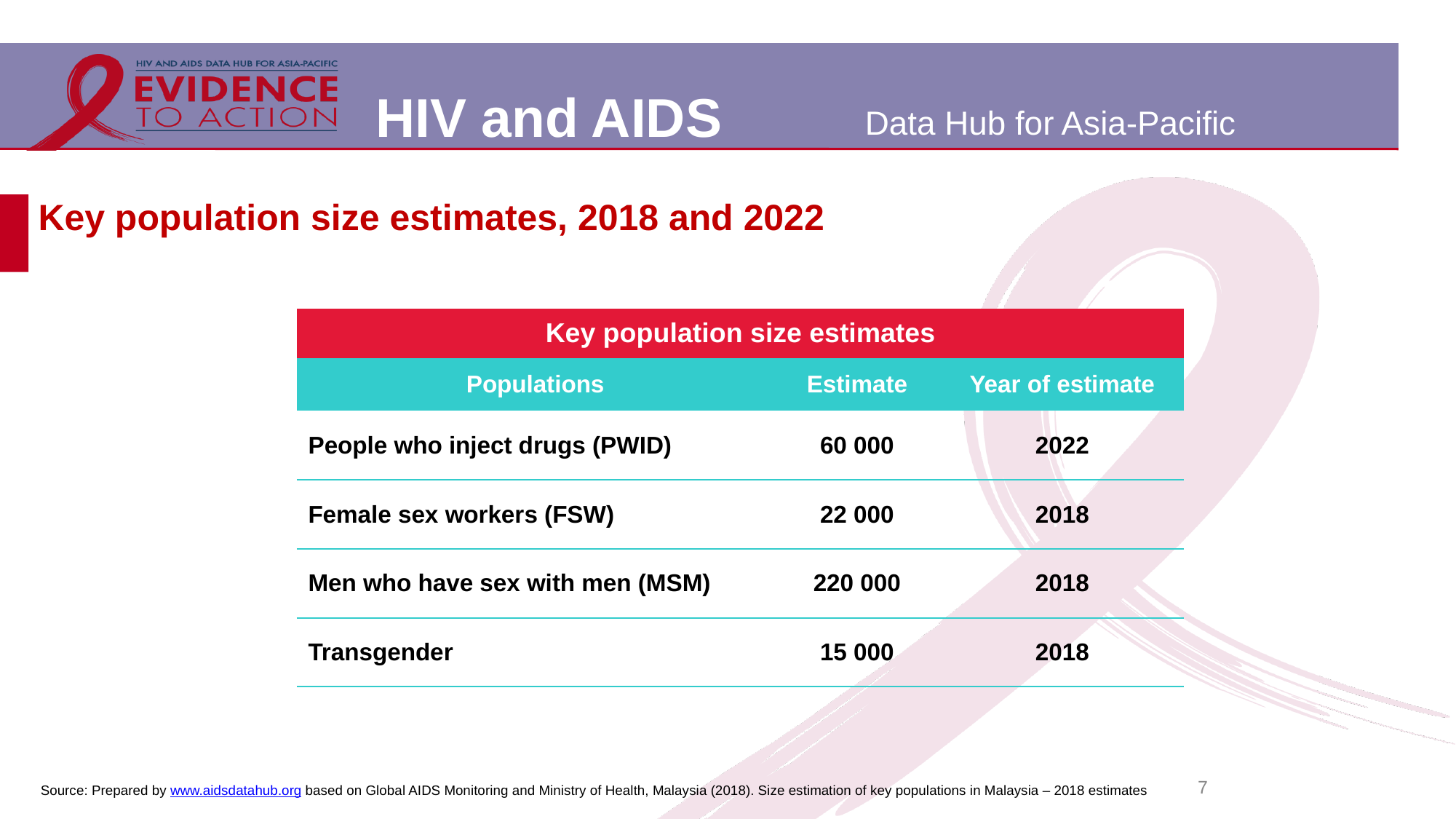

# Key population size estimates, 2018 and 2022
| Key population size estimates |  |  |
| --- | --- | --- |
| Populations | Estimate | Year of estimate |
| People who inject drugs (PWID) | 60 000 | 2022 |
| Female sex workers (FSW) | 22 000 | 2018 |
| Men who have sex with men (MSM) | 220 000 | 2018 |
| Transgender | 15 000 | 2018 |
7
Source: Prepared by www.aidsdatahub.org based on Global AIDS Monitoring and Ministry of Health, Malaysia (2018). Size estimation of key populations in Malaysia – 2018 estimates